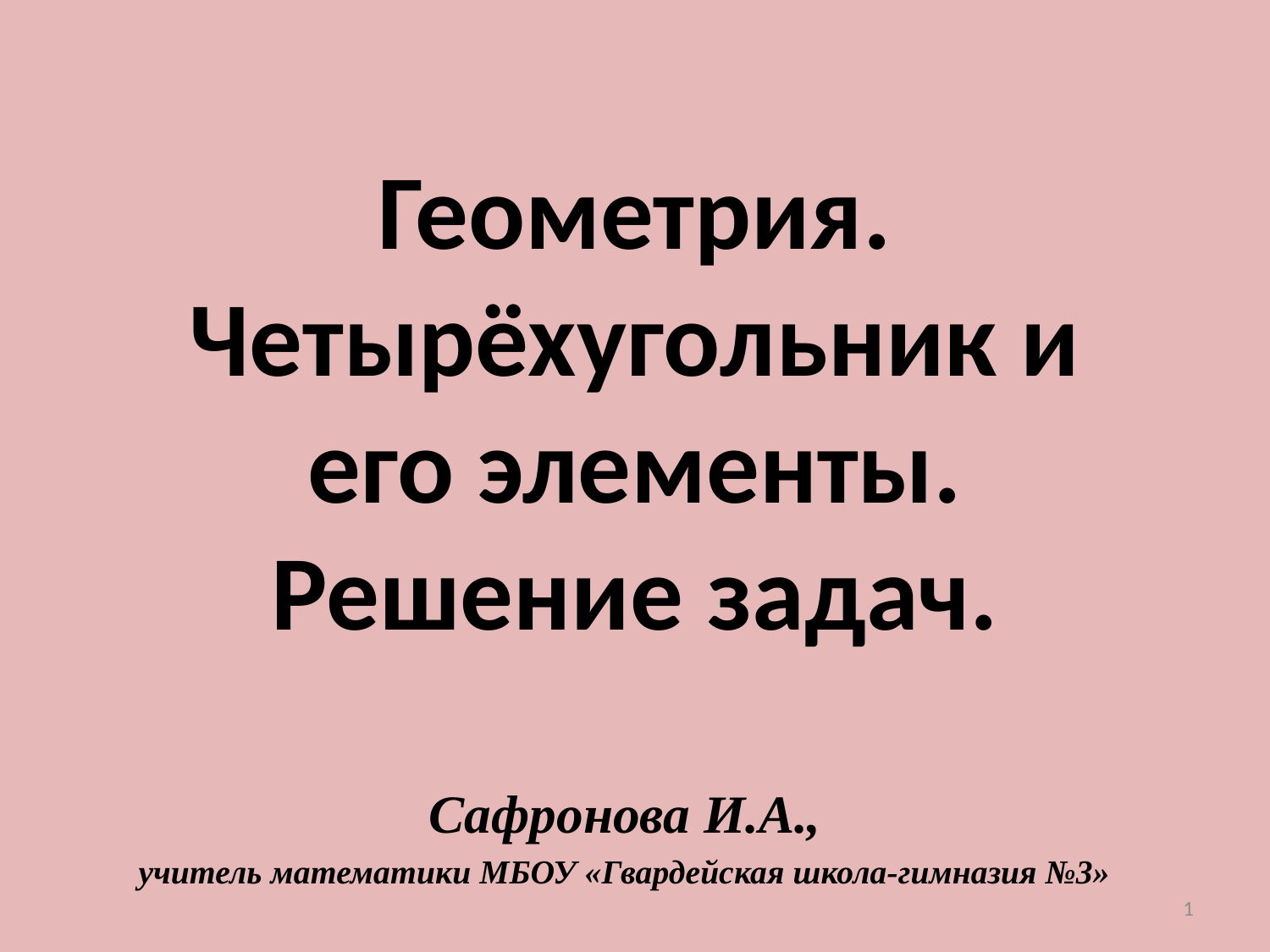

# Геометрия. Четырёхугольник и его элементы. Решение задач.
Сафронова И.А.,
учитель математики МБОУ «Гвардейская школа-гимназия №3»
1